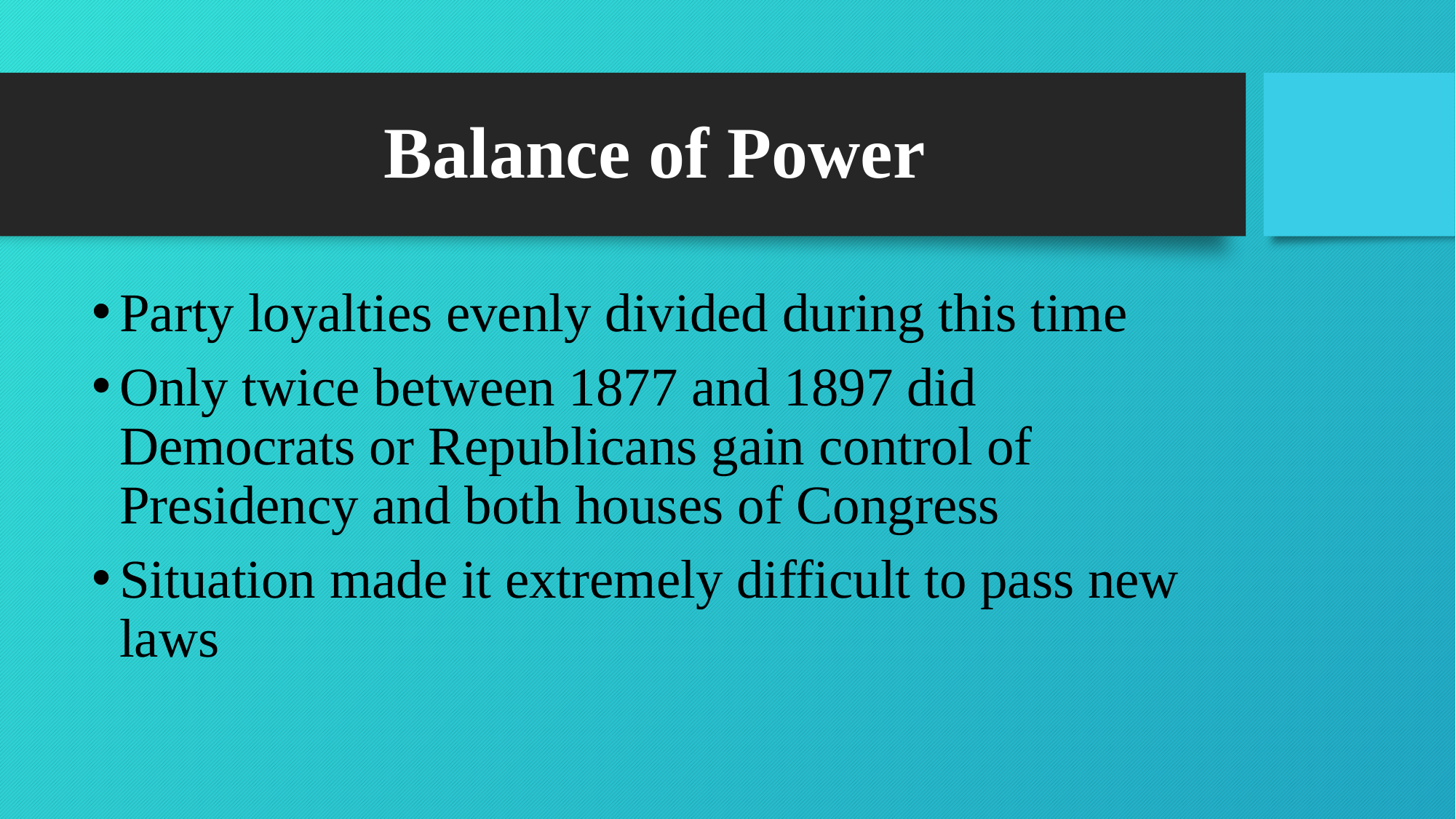

# Balance of Power
Party loyalties evenly divided during this time
Only twice between 1877 and 1897 did Democrats or Republicans gain control of Presidency and both houses of Congress
Situation made it extremely difficult to pass new laws